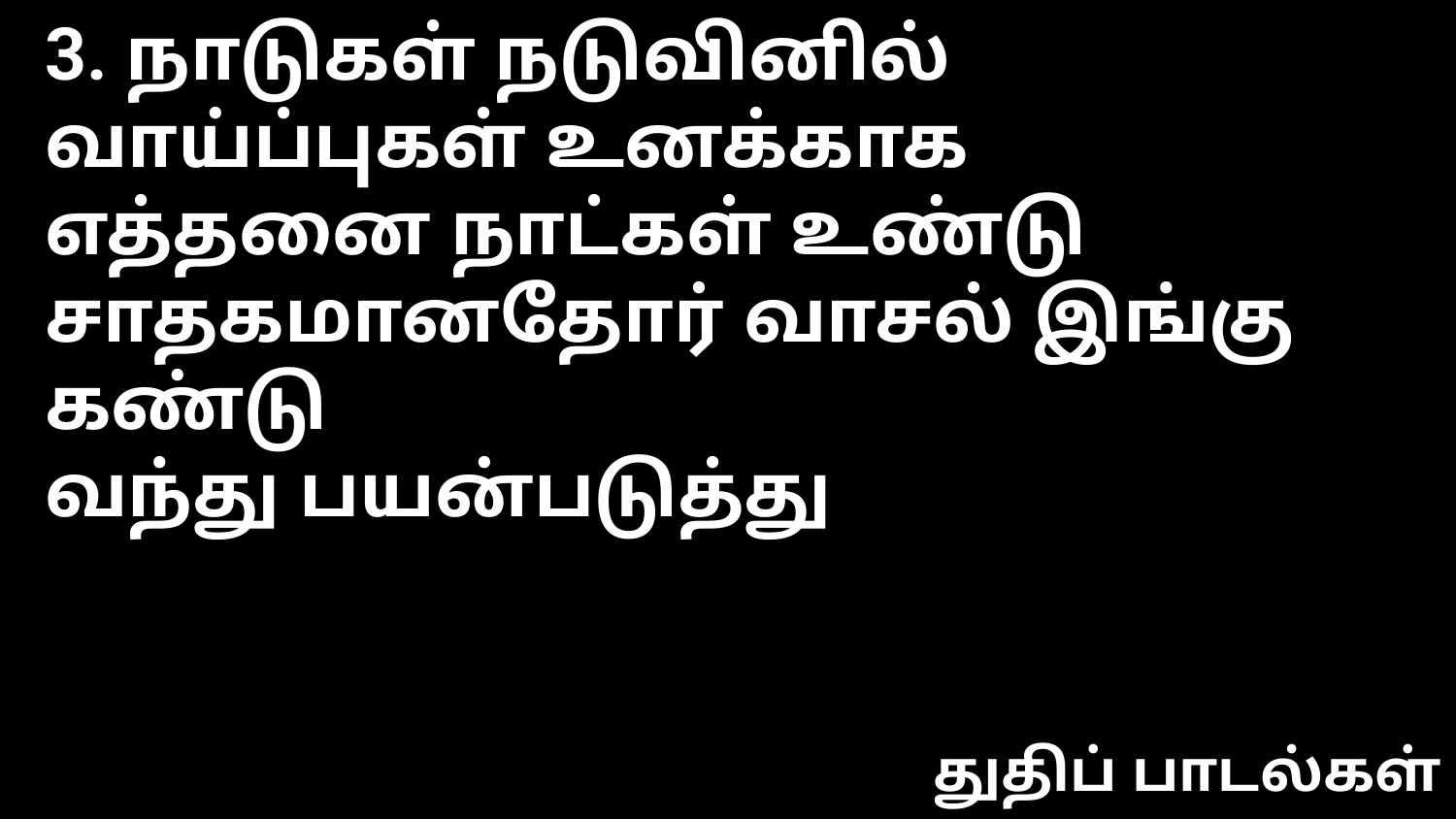

3. நாடுகள் நடுவினில்
வாய்ப்புகள் உனக்காக
எத்தனை நாட்கள் உண்டு
சாதகமானதோர் வாசல் இங்கு கண்டு
வந்து பயன்படுத்து

துதிப் பாடல்கள்